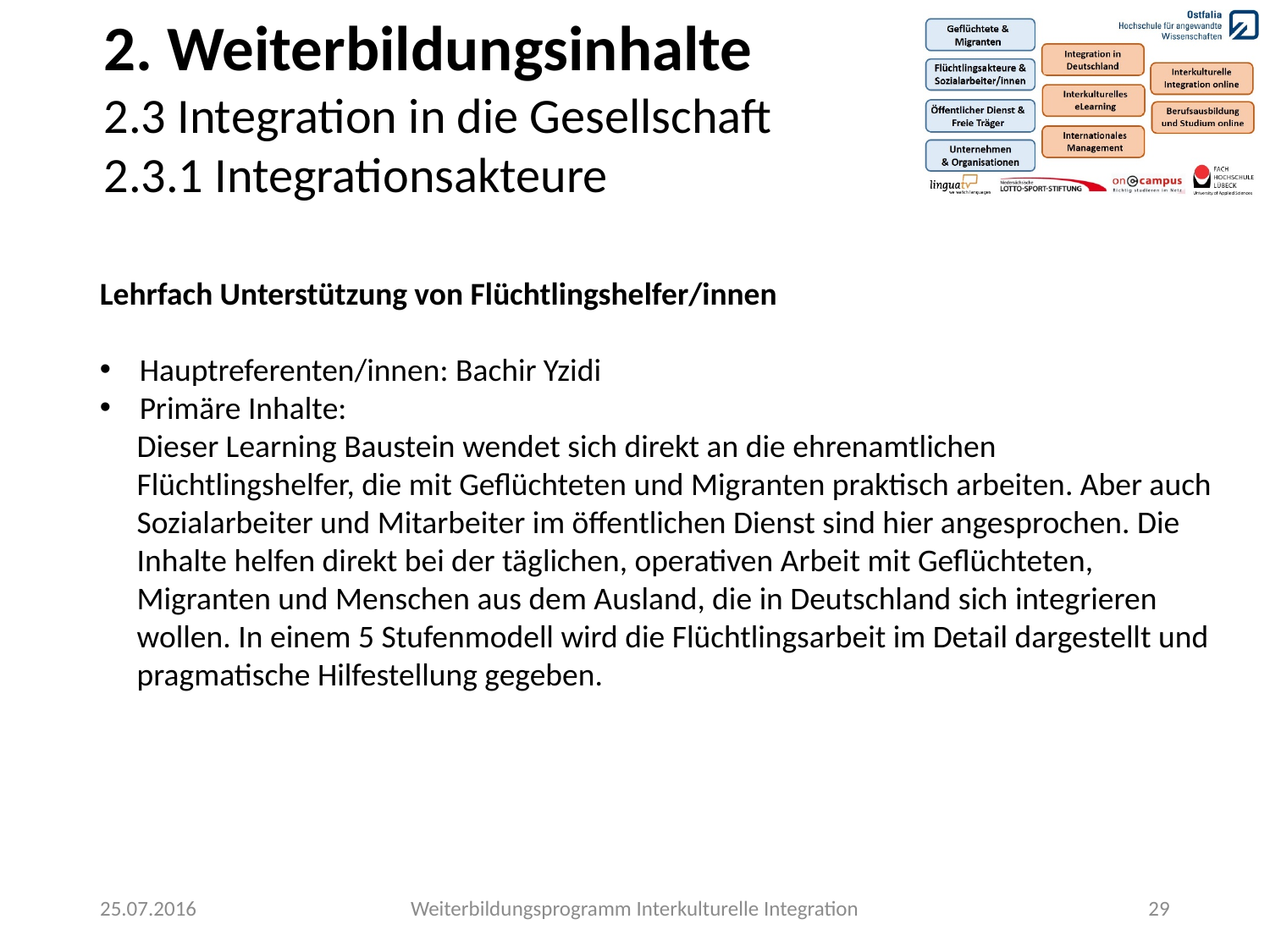

2. Weiterbildungsinhalte
2.3 Integration in die Gesellschaft
2.3.1 Integrationsakteure
Lehrfach Unterstützung von Flüchtlingshelfer/innen

Hauptreferenten/innen: Bachir Yzidi
Primäre Inhalte:
Dieser Learning Baustein wendet sich direkt an die ehrenamtlichen Flüchtlingshelfer, die mit Geflüchteten und Migranten praktisch arbeiten. Aber auch Sozialarbeiter und Mitarbeiter im öffentlichen Dienst sind hier angesprochen. Die Inhalte helfen direkt bei der täglichen, operativen Arbeit mit Geflüchteten, Migranten und Menschen aus dem Ausland, die in Deutschland sich integrieren wollen. In einem 5 Stufenmodell wird die Flüchtlingsarbeit im Detail dargestellt und pragmatische Hilfestellung gegeben.
25.07.2016
Weiterbildungsprogramm Interkulturelle Integration
29